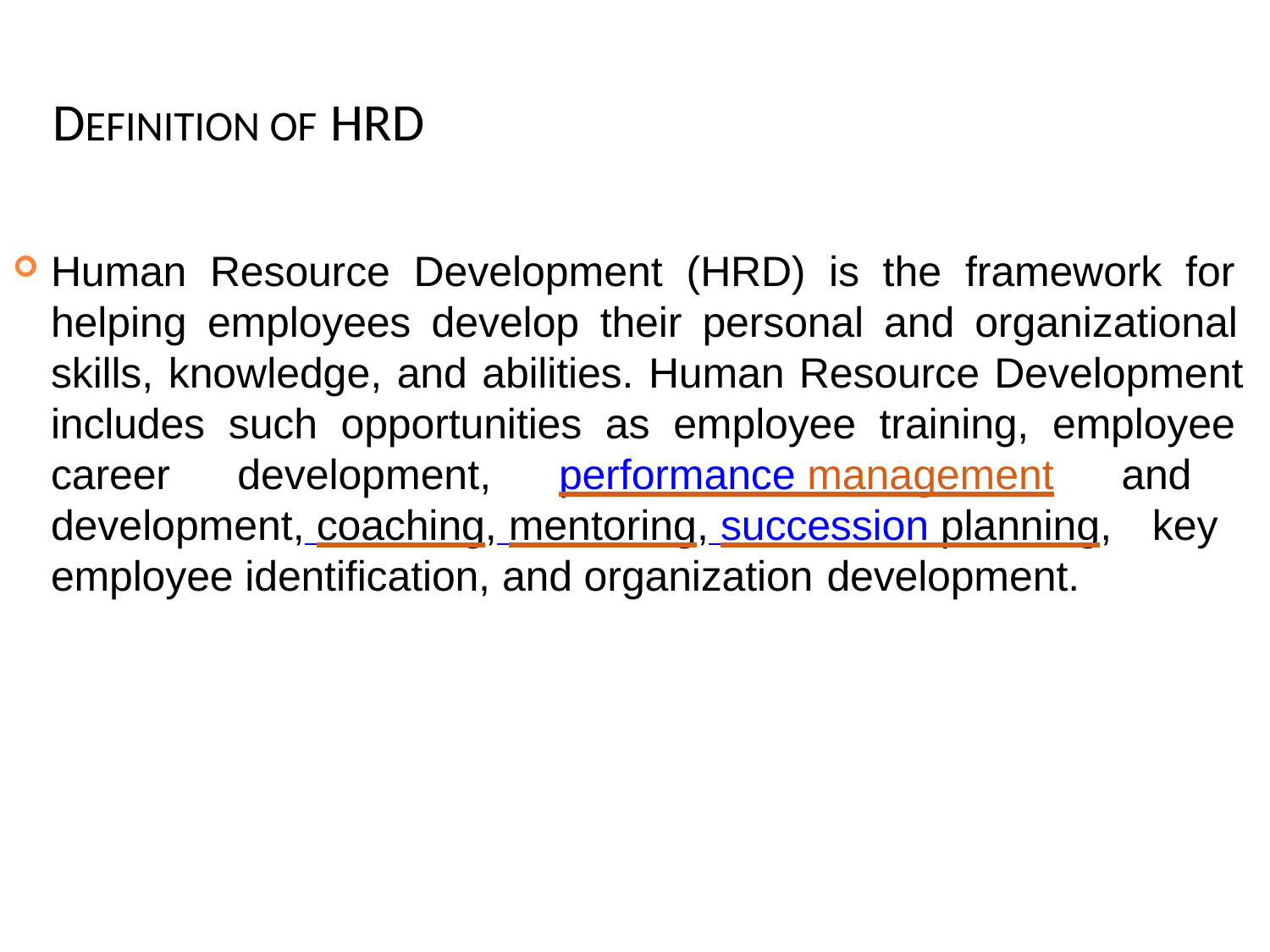

# DEFINITION OF HRD
Human Resource Development (HRD) is the framework for  helping employees develop their personal and organizational  skills, knowledge, and abilities. Human Resource Development  includes such opportunities as employee training, employee  career development, performance management and  development, coaching, mentoring, succession planning, key  employee identification, and organization development.